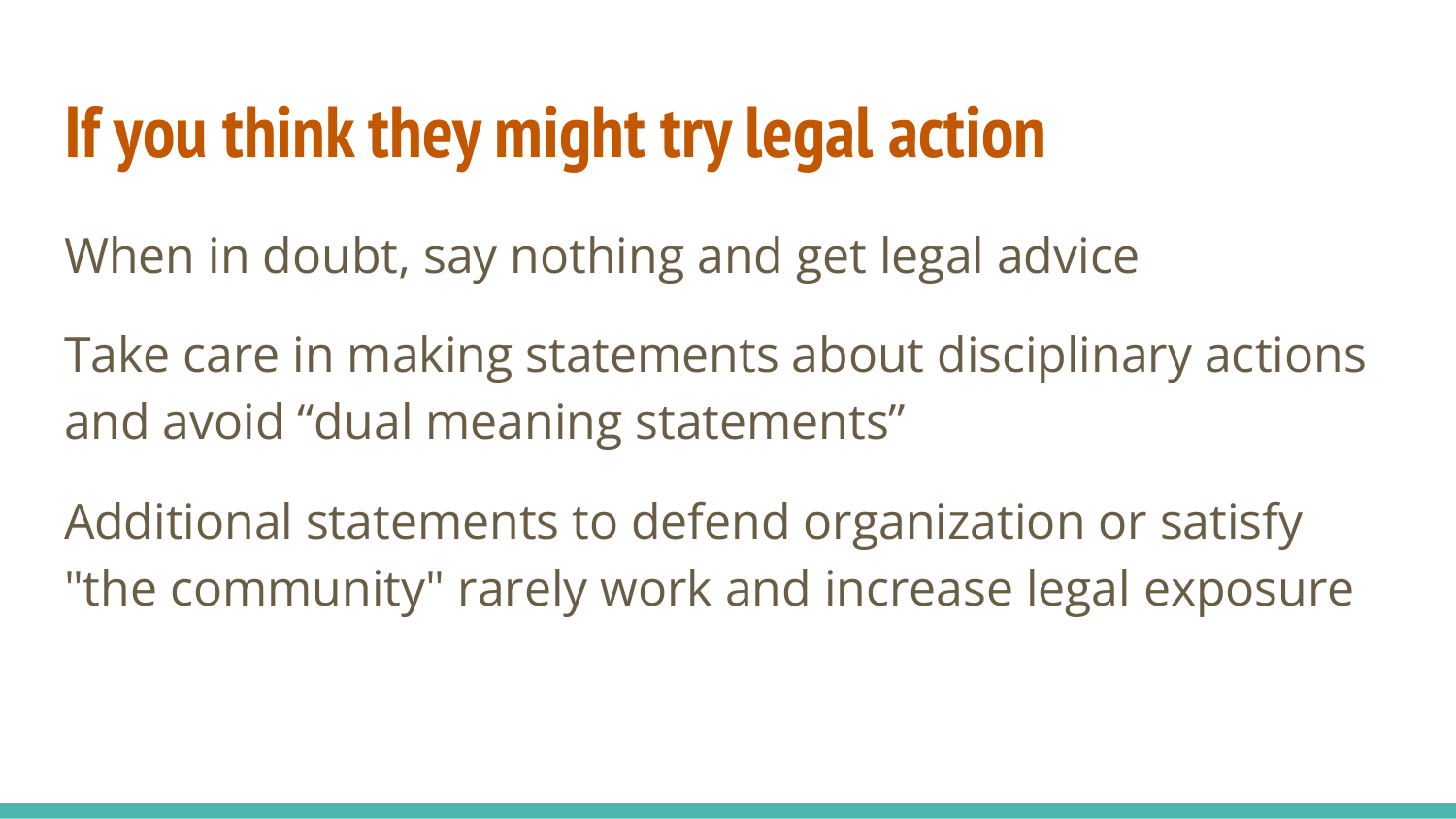

# If you think they might try legal action
When in doubt, say nothing and get legal advice
Take care in making statements about disciplinary actions and avoid “dual meaning statements”
Additional statements to defend organization or satisfy "the community" rarely work and increase legal exposure